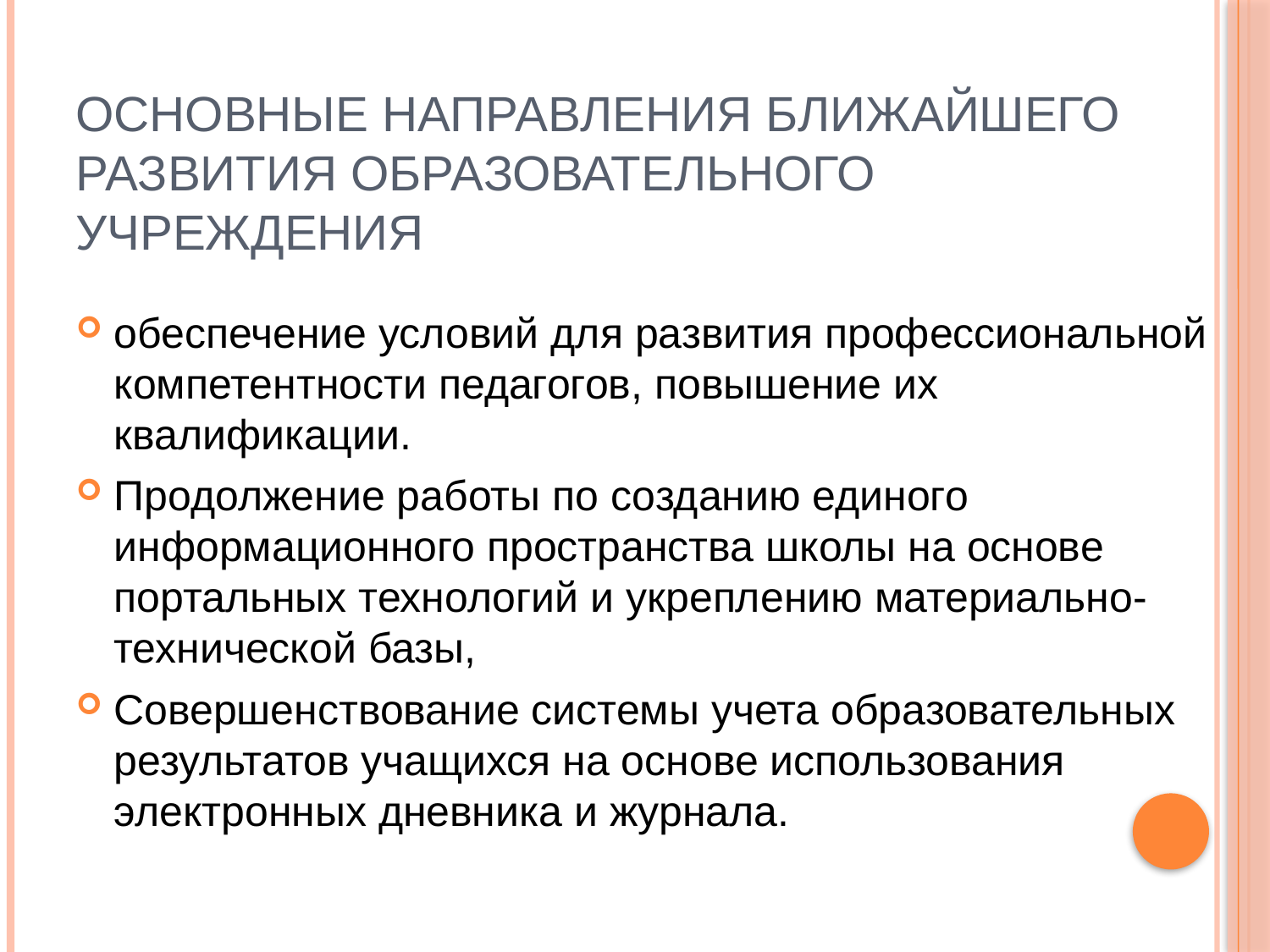

# ОСНОВНЫЕ НАПРАВЛЕНИЯ БЛИЖАЙШЕГО РАЗВИТИЯ ОБРАЗОВАТЕЛЬНОГО УЧРЕЖДЕНИЯ
обеспечение условий для развития профессиональной компетентности педагогов, повышение их квалификации.
Продолжение работы по созданию единого информационного пространства школы на основе портальных технологий и укреплению материально-технической базы,
Совершенствование системы учета образовательных результатов учащихся на основе использования электронных дневника и журнала.